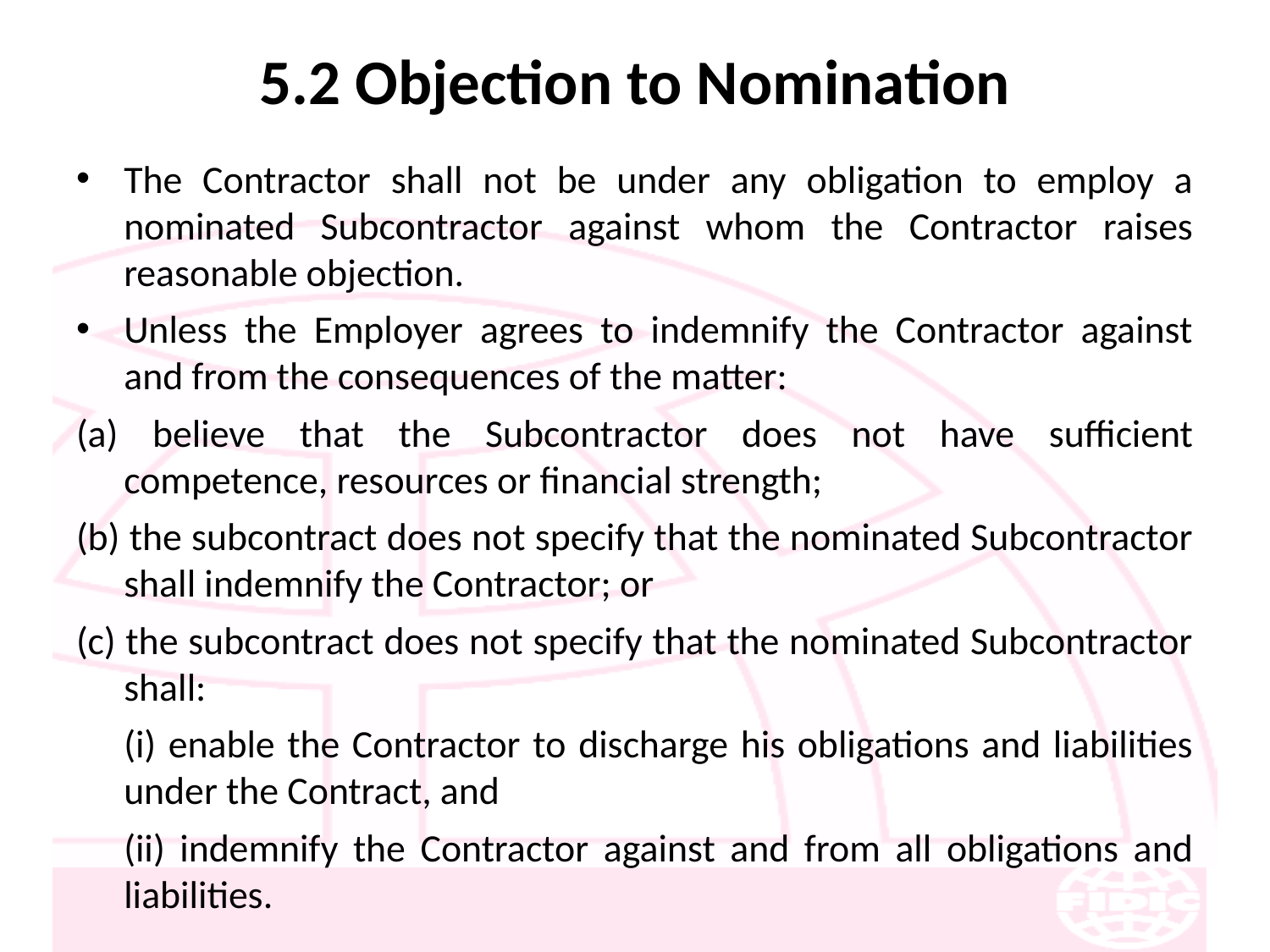

# 5.2 Objection to Nomination
The Contractor shall not be under any obligation to employ a nominated Subcontractor against whom the Contractor raises reasonable objection.
Unless the Employer agrees to indemnify the Contractor against and from the consequences of the matter:
(a) believe that the Subcontractor does not have sufficient competence, resources or financial strength;
(b) the subcontract does not specify that the nominated Subcontractor shall indemnify the Contractor; or
(c) the subcontract does not specify that the nominated Subcontractor shall:
	(i) enable the Contractor to discharge his obligations and liabilities under the Contract, and
	(ii) indemnify the Contractor against and from all obligations and liabilities.